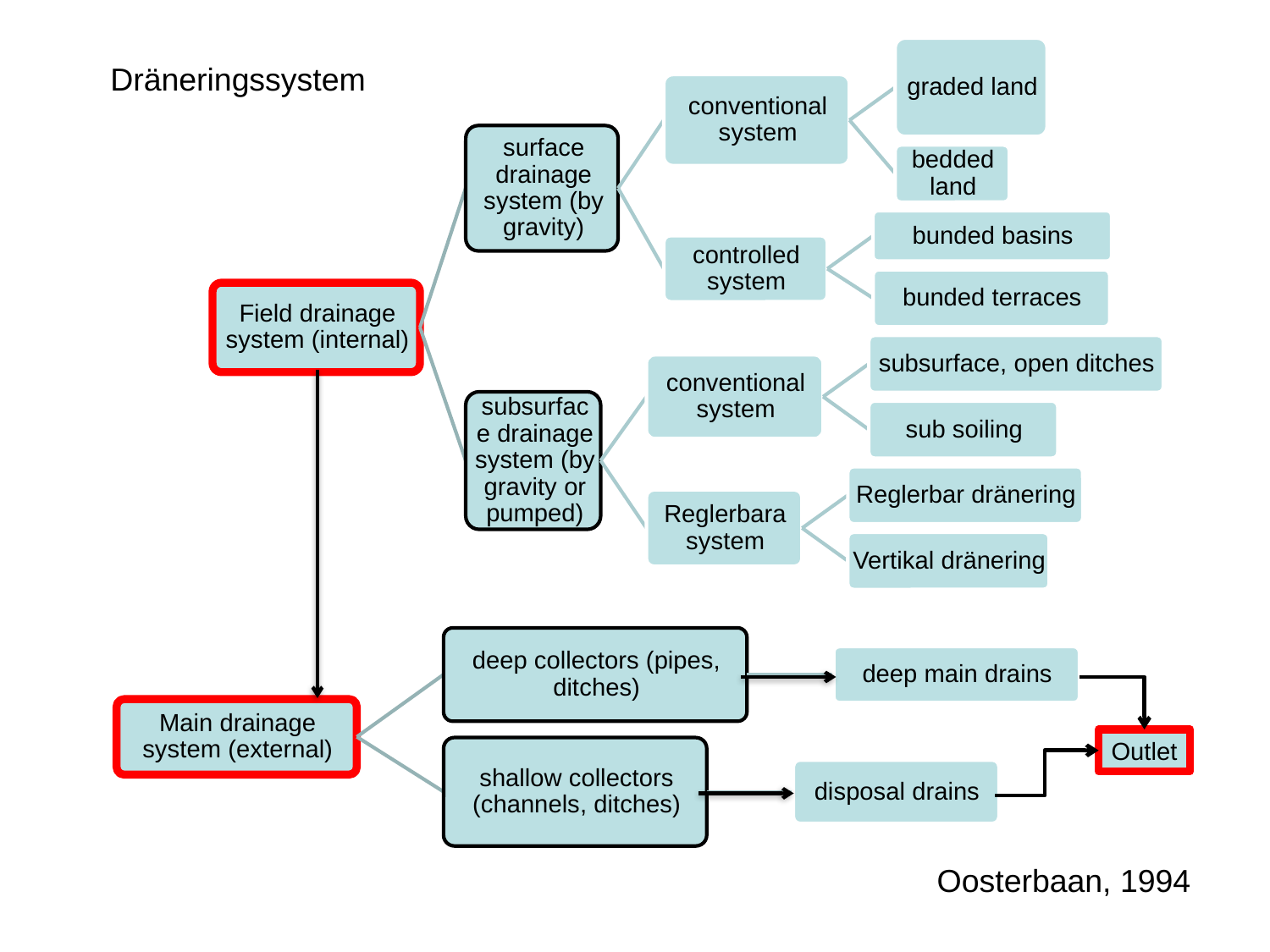

Field drainage system (internal)

surface drainage system (by gravity)

conventional system

graded land

bedded land

controlled system

bunded basins

bunded terraces

subsurface drainage system (by gravity or pumped)

conventional system

subsurface, open ditches

sub soiling

Reglerbara system

Reglerbar dränering

Vertikal dränering
Main drainage system (external)

deep collectors (pipes, ditches)

deep main drains

shallow collectors (channels, ditches)

disposal drains
Outlet
Dräneringssystem
Oosterbaan, 1994